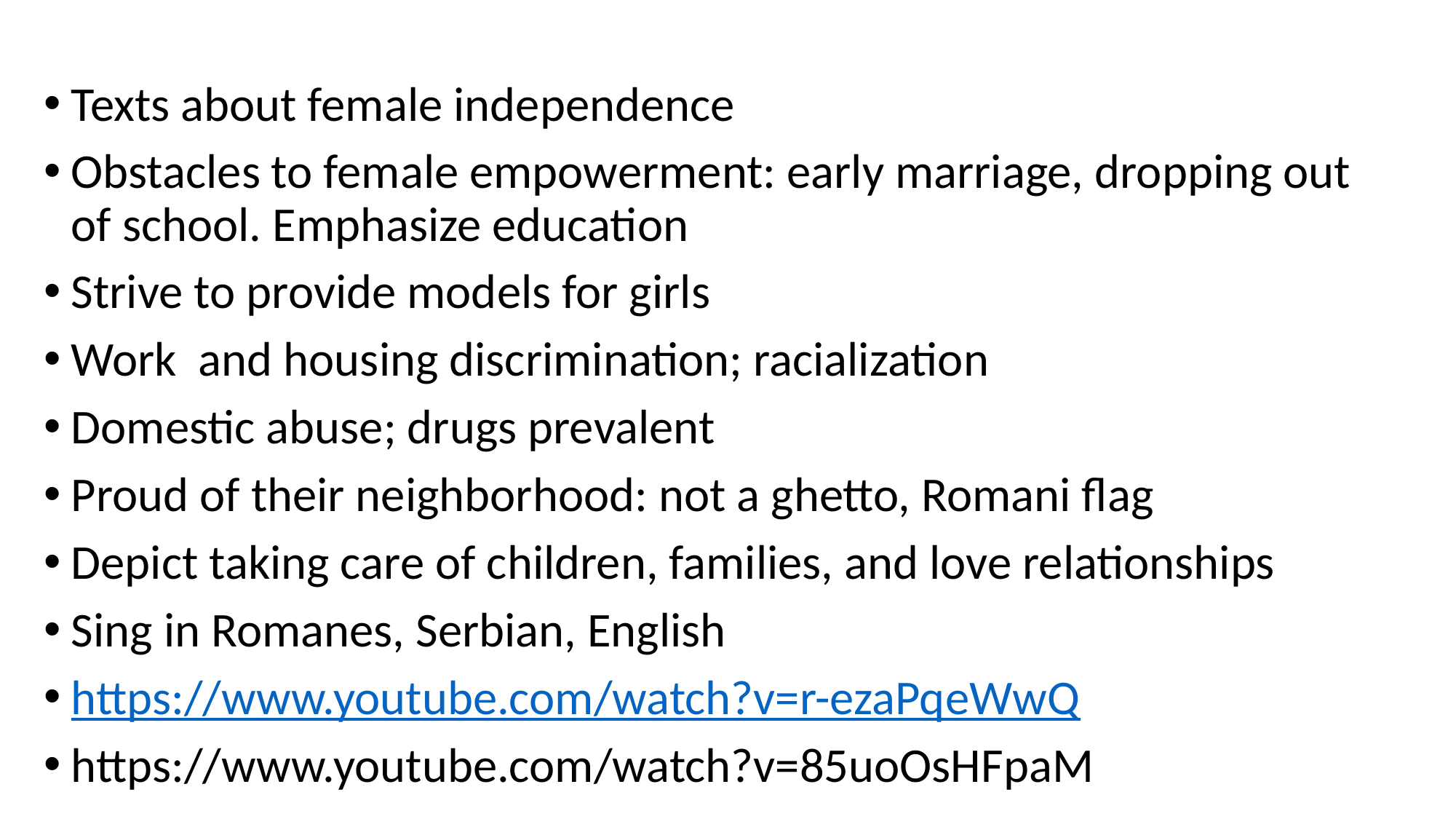

Texts about female independence
Obstacles to female empowerment: early marriage, dropping out of school. Emphasize education
Strive to provide models for girls
Work  and housing discrimination; racialization
Domestic abuse; drugs prevalent
Proud of their neighborhood: not a ghetto, Romani flag
Depict taking care of children, families, and love relationships
Sing in Romanes, Serbian, English
https://www.youtube.com/watch?v=r-ezaPqeWwQ
https://www.youtube.com/watch?v=85uoOsHFpaM

#